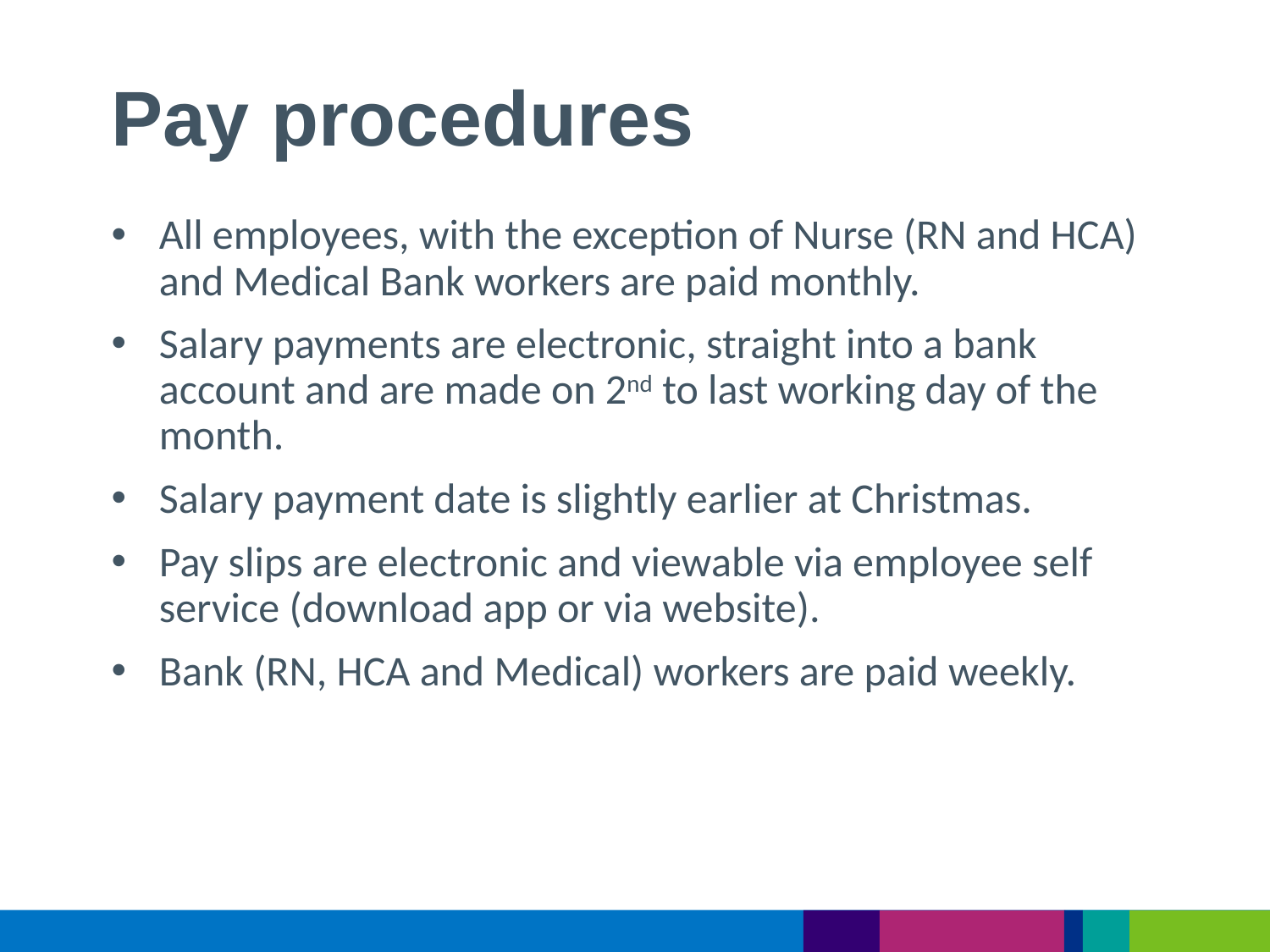

# Pay procedures
All employees, with the exception of Nurse (RN and HCA) and Medical Bank workers are paid monthly.
Salary payments are electronic, straight into a bank account and are made on 2nd to last working day of the month.
Salary payment date is slightly earlier at Christmas.
Pay slips are electronic and viewable via employee self service (download app or via website).
Bank (RN, HCA and Medical) workers are paid weekly.